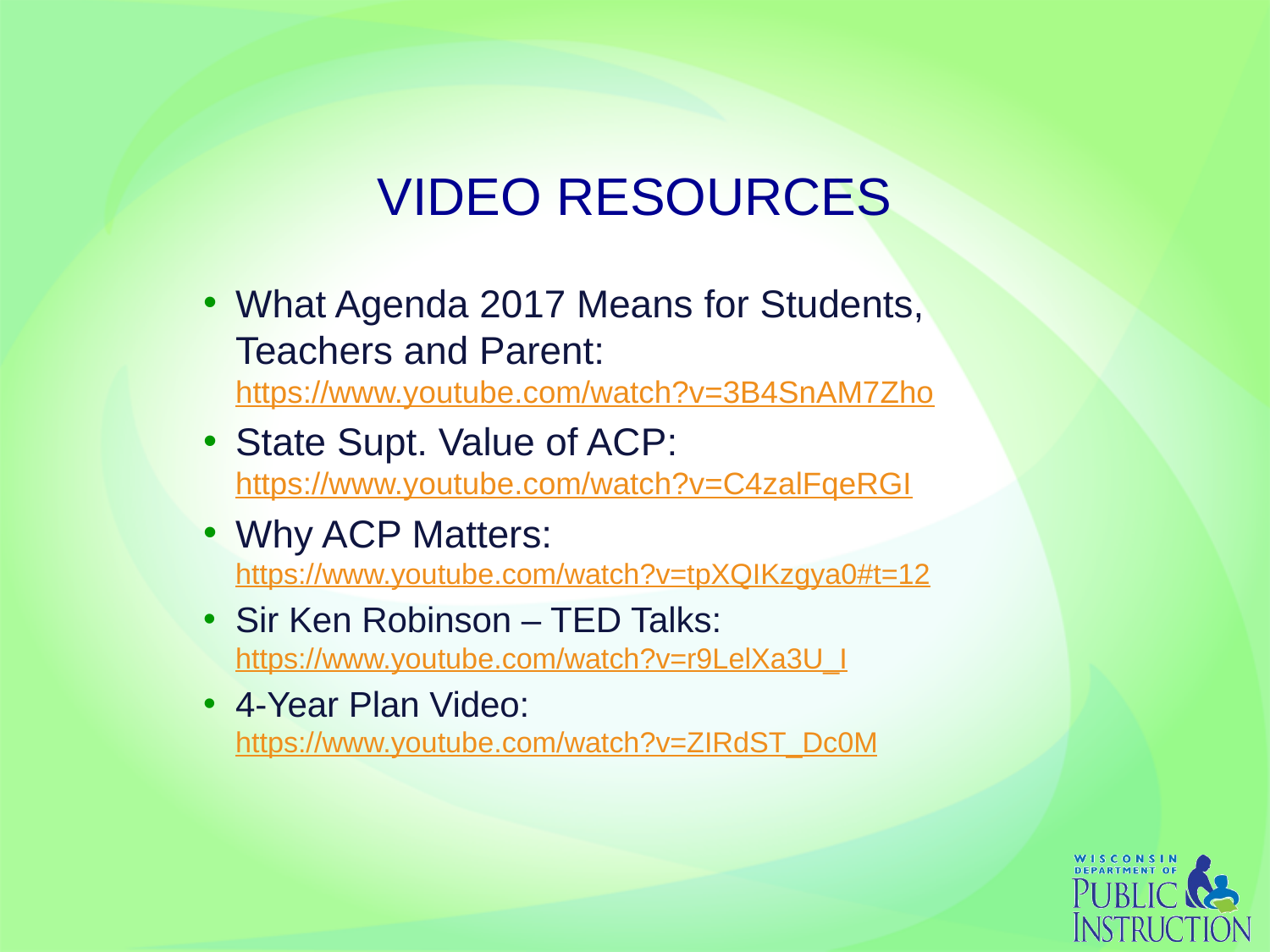

# VIDEO RESOURCES
What Agenda 2017 Means for Students, Teachers and Parent: https://www.youtube.com/watch?v=3B4SnAM7Zho
State Supt. Value of ACP: https://www.youtube.com/watch?v=C4zalFqeRGI
Why ACP Matters: https://www.youtube.com/watch?v=tpXQIKzgya0#t=12
Sir Ken Robinson – TED Talks: https://www.youtube.com/watch?v=r9LelXa3U_I
4-Year Plan Video: https://www.youtube.com/watch?v=ZIRdST_Dc0M